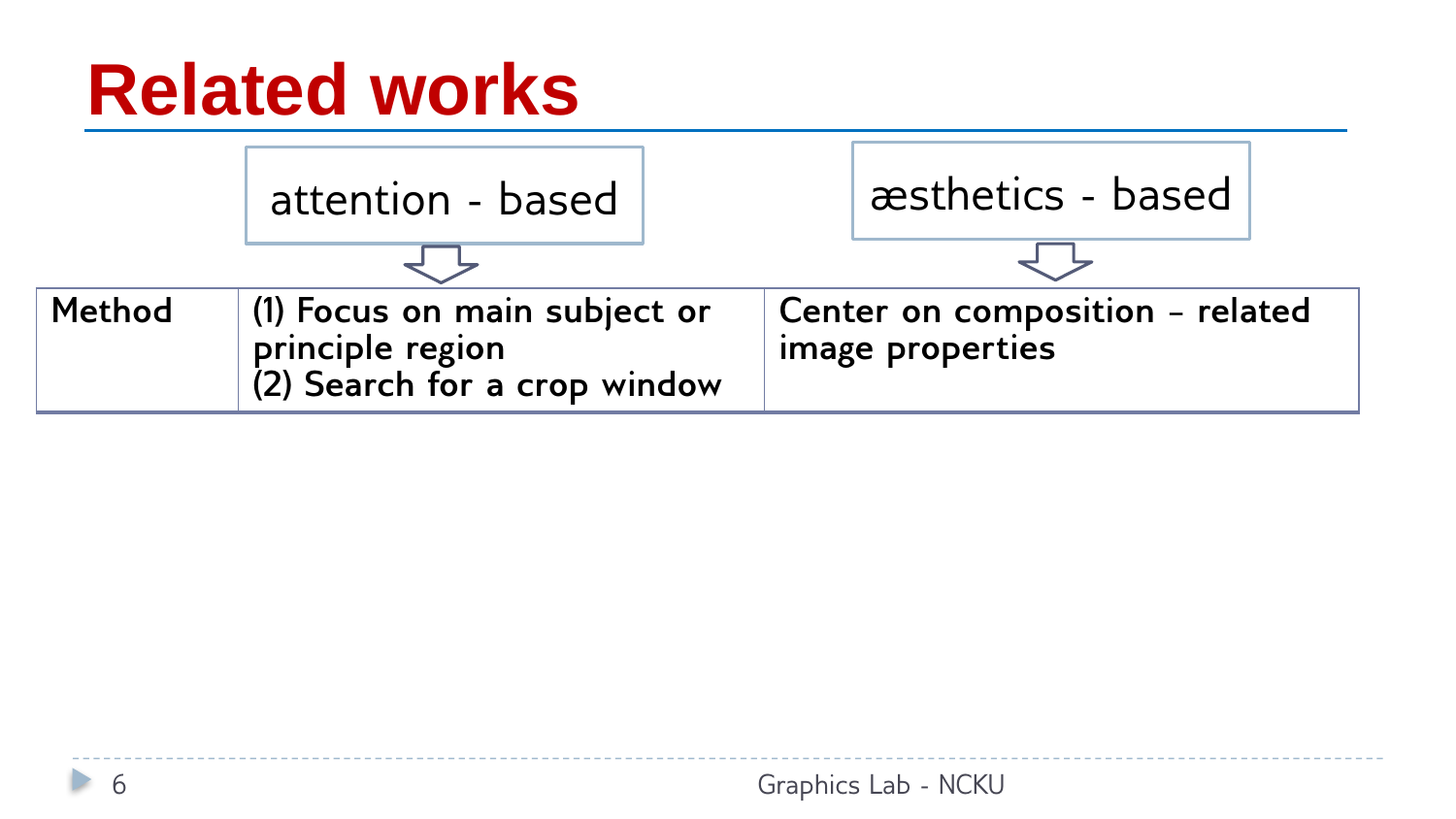

# Related works
aesthetics - based
attention - based

| Method | (1) Focus on main subject or principle region (2) Search for a crop window | Center on composition – related image properties |
| --- | --- | --- |
6
Graphics Lab - NCKU